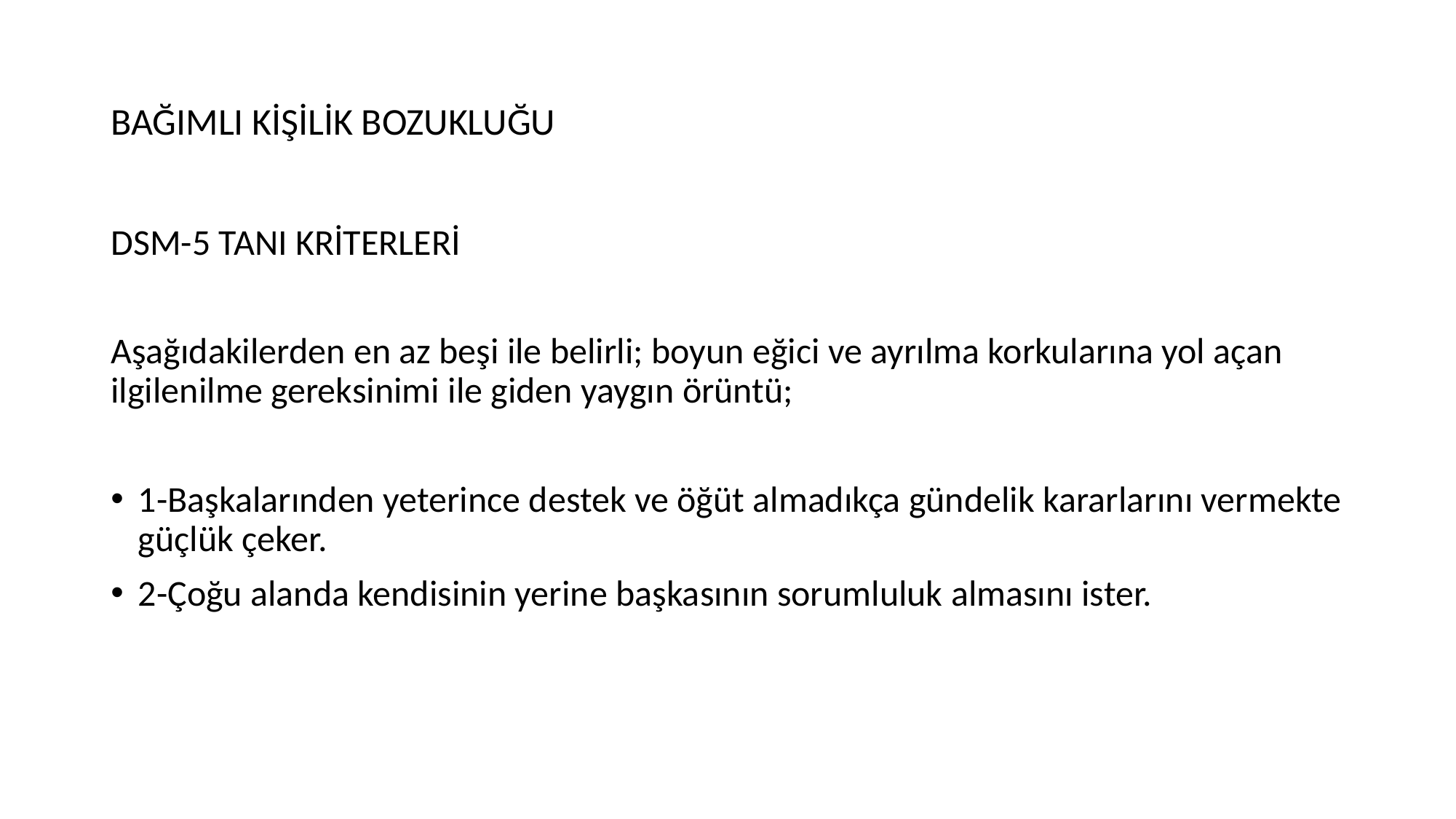

# BAĞIMLI KİŞİLİK BOZUKLUĞU
DSM-5 TANI KRİTERLERİ

Aşağıdakilerden en az beşi ile belirli; boyun eğici ve ayrılma korkularına yol açan ilgilenilme gereksinimi ile giden yaygın örüntü;

1-Başkalarınden yeterince destek ve öğüt almadıkça gündelik kararlarını vermekte güçlük çeker.
2-Çoğu alanda kendisinin yerine başkasının sorumluluk almasını ister.